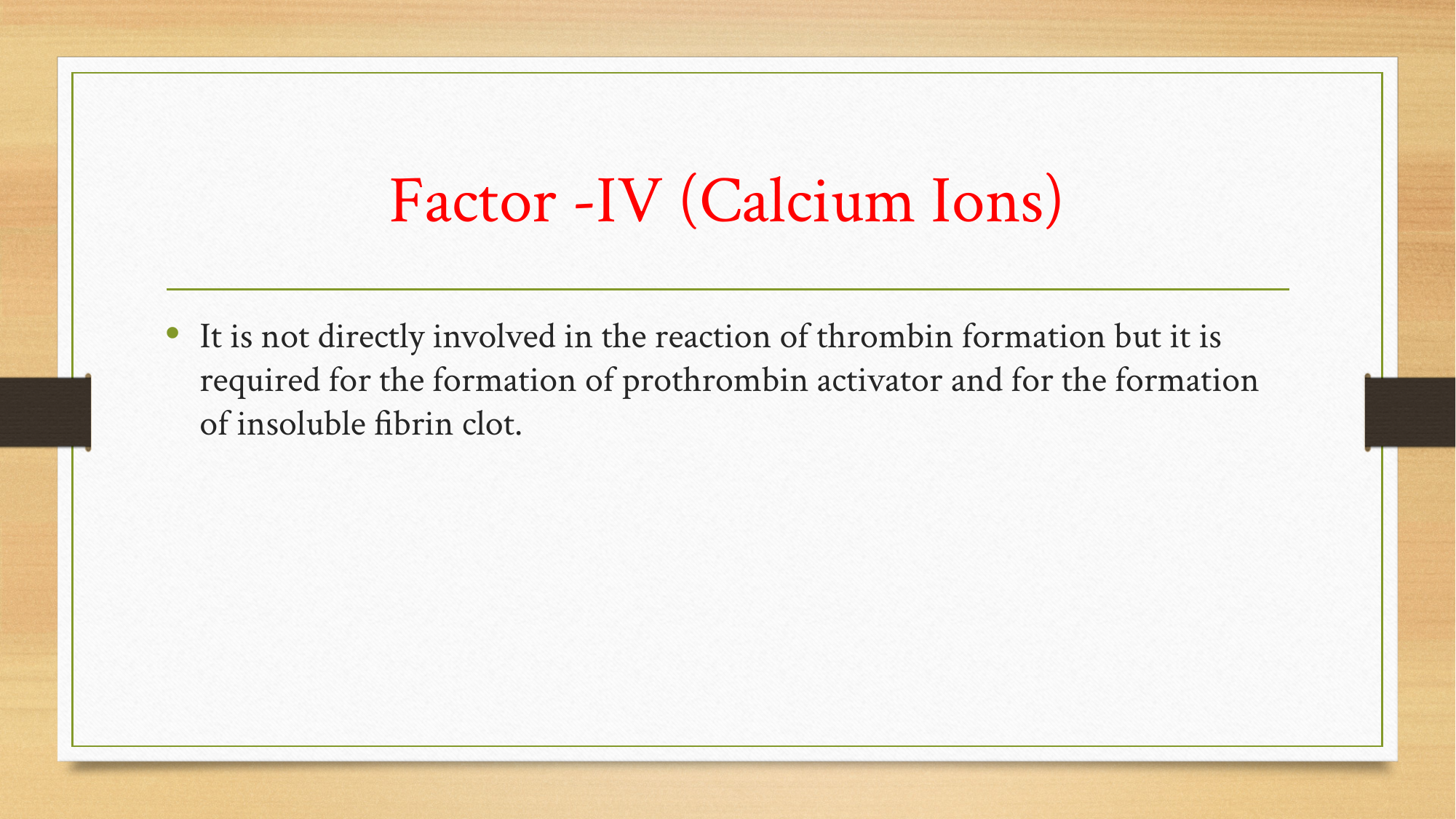

# Factor -IV (Calcium Ions)
It is not directly involved in the reaction of thrombin formation but it is required for the formation of prothrombin activator and for the formation of insoluble fibrin clot.